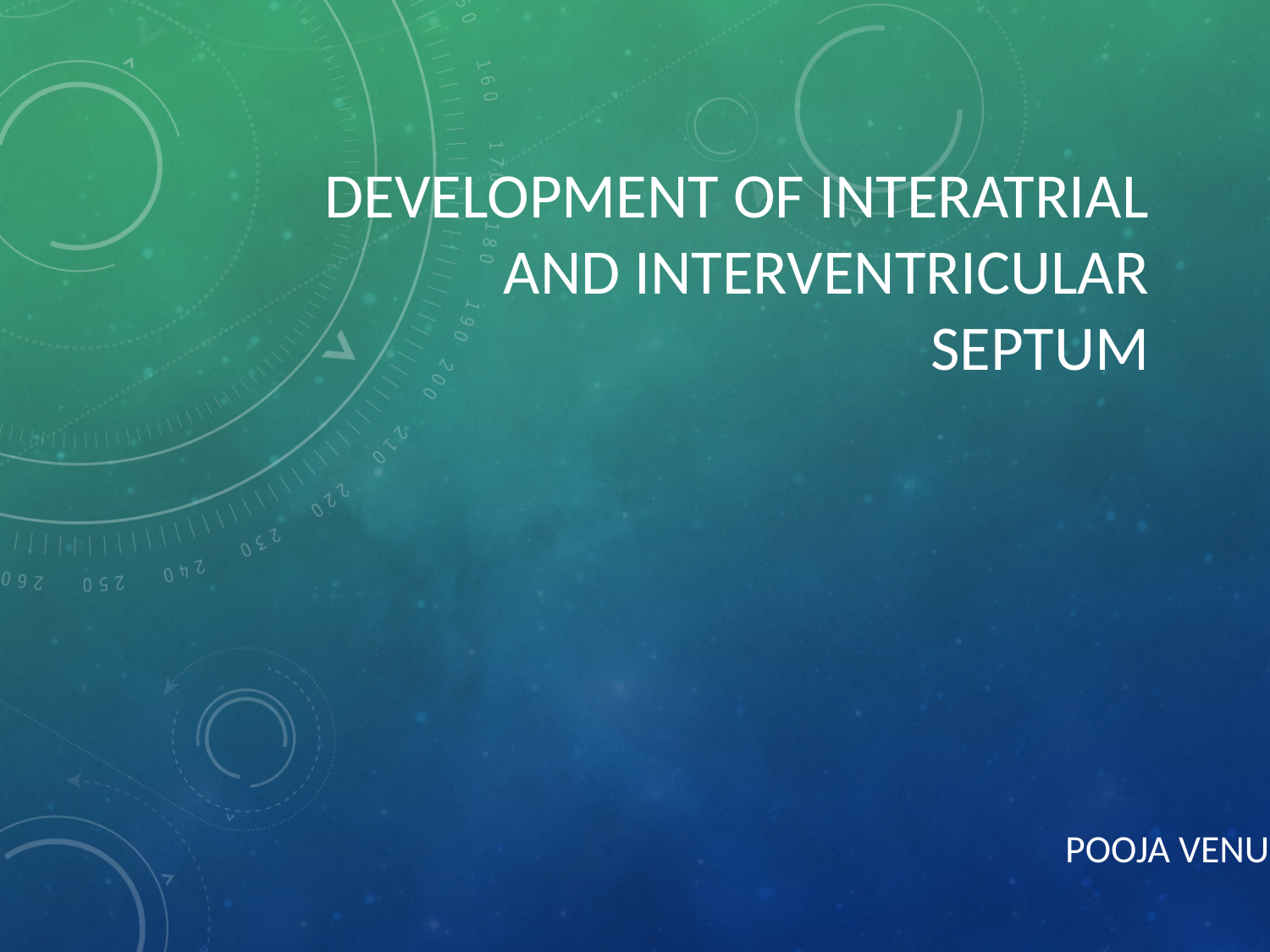

# DEVELOPMENT OF INTERATRIAL AND INTERVENTRICULAR SEPTUM

                                            POOJA VENU